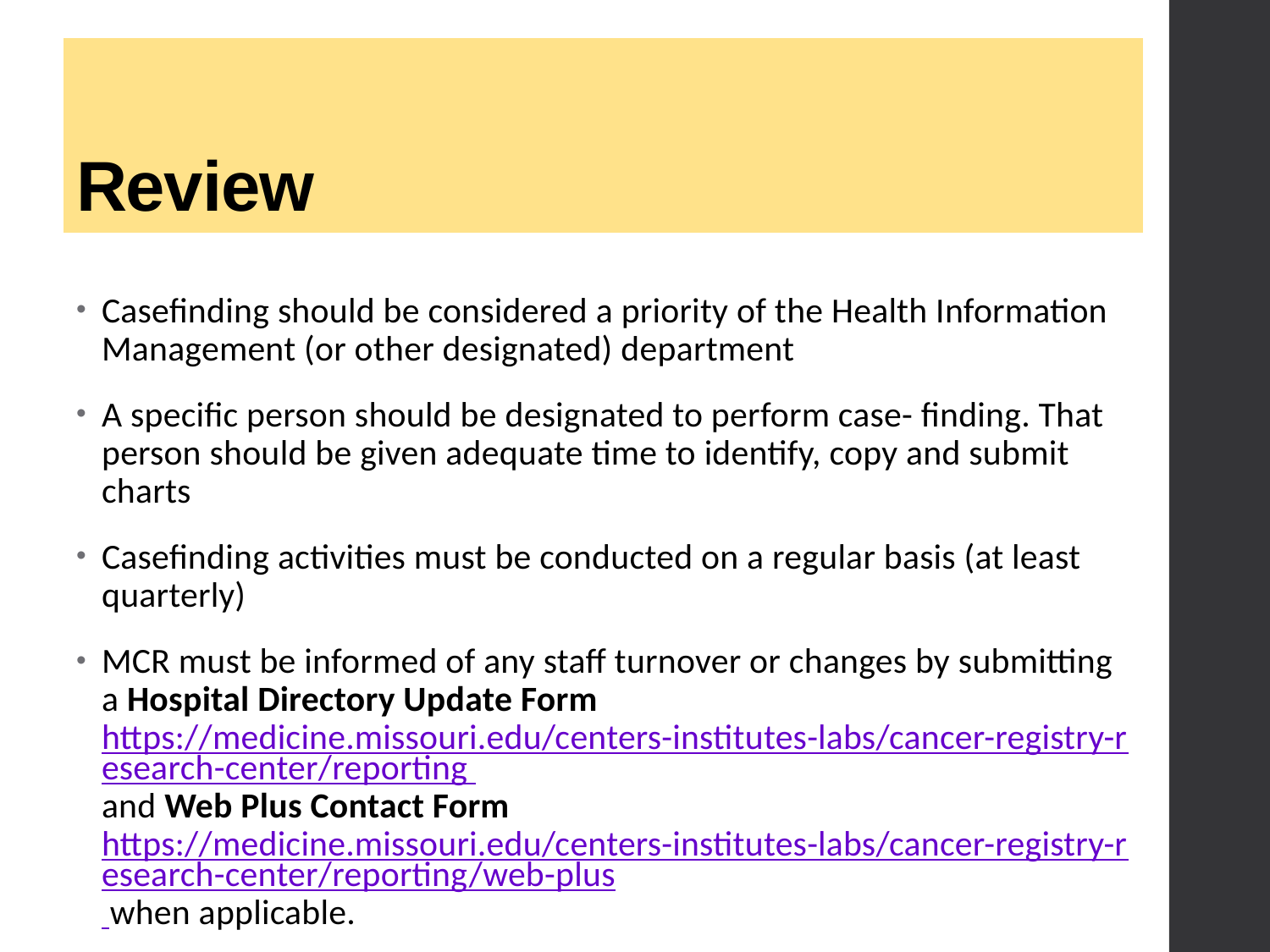

# Review
Casefinding should be considered a priority of the Health Information Management (or other designated) department
A specific person should be designated to perform case- finding. That person should be given adequate time to identify, copy and submit charts
Casefinding activities must be conducted on a regular basis (at least quarterly)
MCR must be informed of any staff turnover or changes by submitting a Hospital Directory Update Form https://medicine.missouri.edu/centers-institutes-labs/cancer-registry-research-center/reporting and Web Plus Contact Form https://medicine.missouri.edu/centers-institutes-labs/cancer-registry-research-center/reporting/web-plus when applicable.